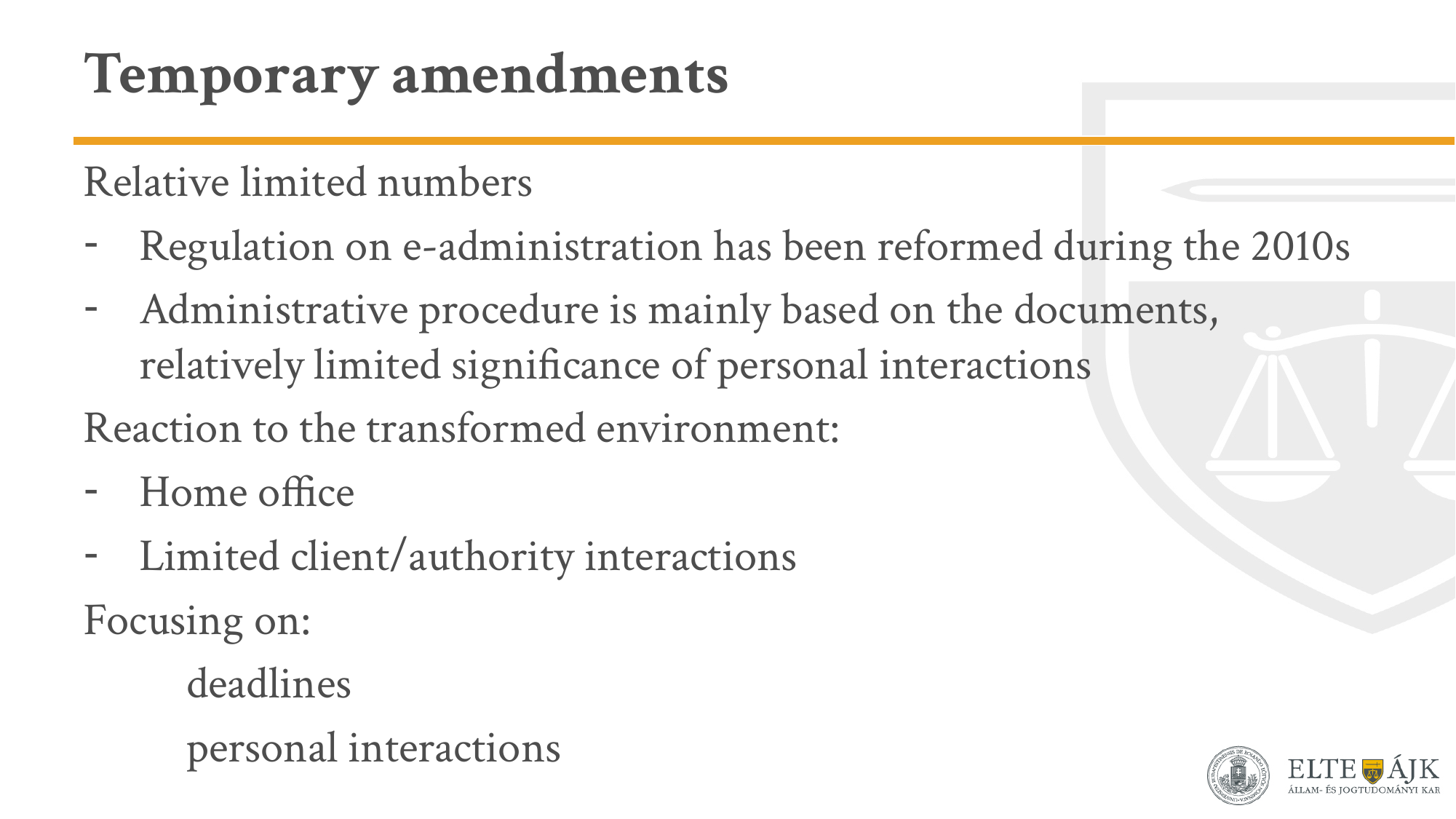

# Temporary amendments
Relative limited numbers
Regulation on e-administration has been reformed during the 2010s
Administrative procedure is mainly based on the documents, relatively limited significance of personal interactions
Reaction to the transformed environment:
Home office
Limited client/authority interactions
Focusing on:
	deadlines
	personal interactions